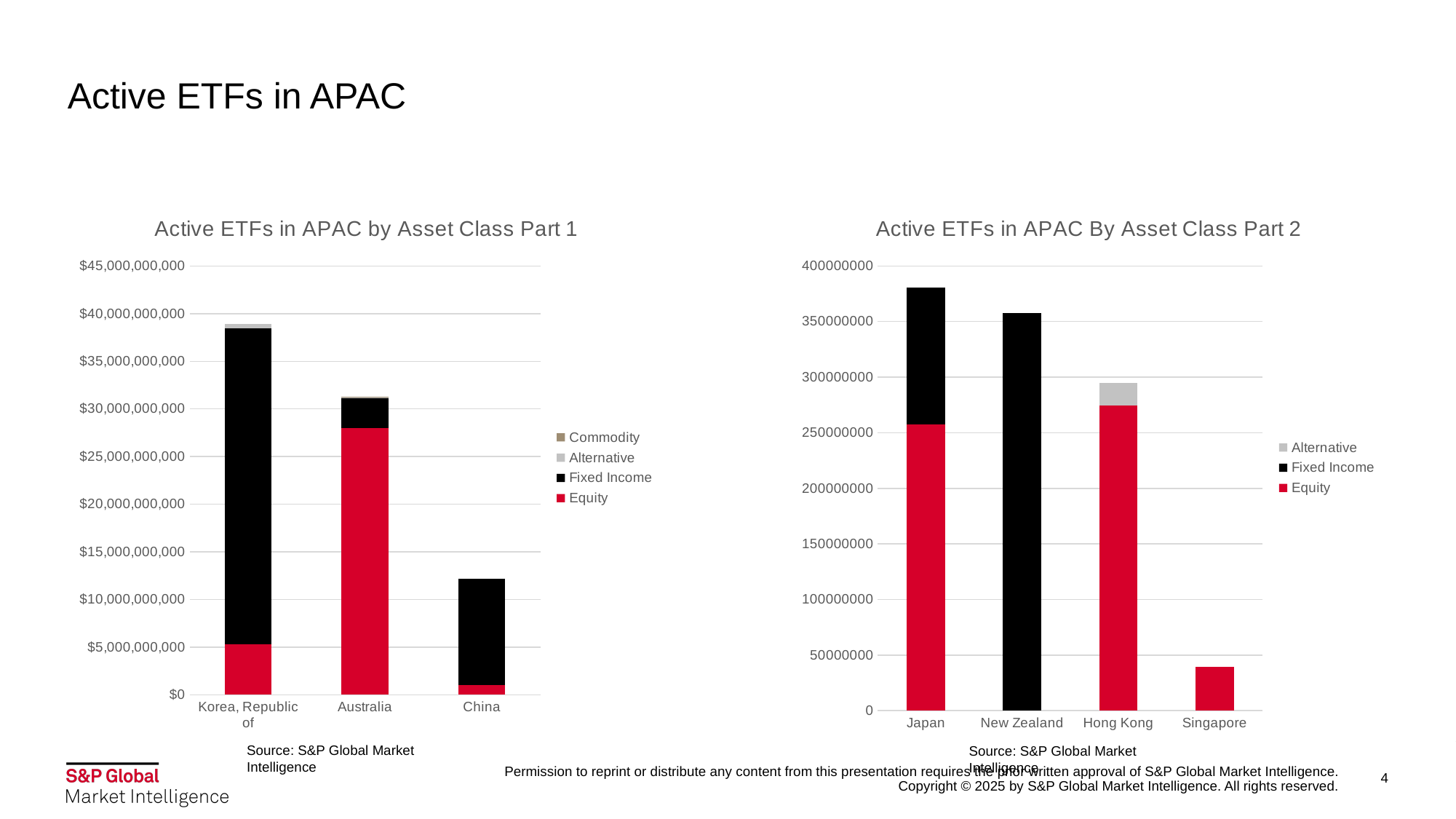

# Active ETFs in APAC

### Chart: Active ETFs in APAC by Asset Class Part 1

| Category | Equity | Fixed Income | Alternative | Commodity |
|---|---|---|---|---|
| Korea, Republic of | 5259457921.723362 | 33187399942.072964 | 492915381.1004506 | None |
| Australia | 28011516832.837116 | 3123520179.986925 | 36343988.26480819 | 85359246.56767069 |
| China | 987775182.6218979 | 11209027728.629742 | None | None |

### Chart: Active ETFs in APAC By Asset Class Part 2

| Category | Equity | Fixed Income | Alternative |
|---|---|---|---|
| Japan | 257364712.32431674 | 123553991.94553488 | None |
| New Zealand | None | 357850011.0857342 | None |
| Hong Kong | 274726669.84110093 | None | 20298779.016326454 |
| Singapore | 39121729.84749456 | None | None |
Source: S&P Global Market Intelligence
Source: S&P Global Market Intelligence
4